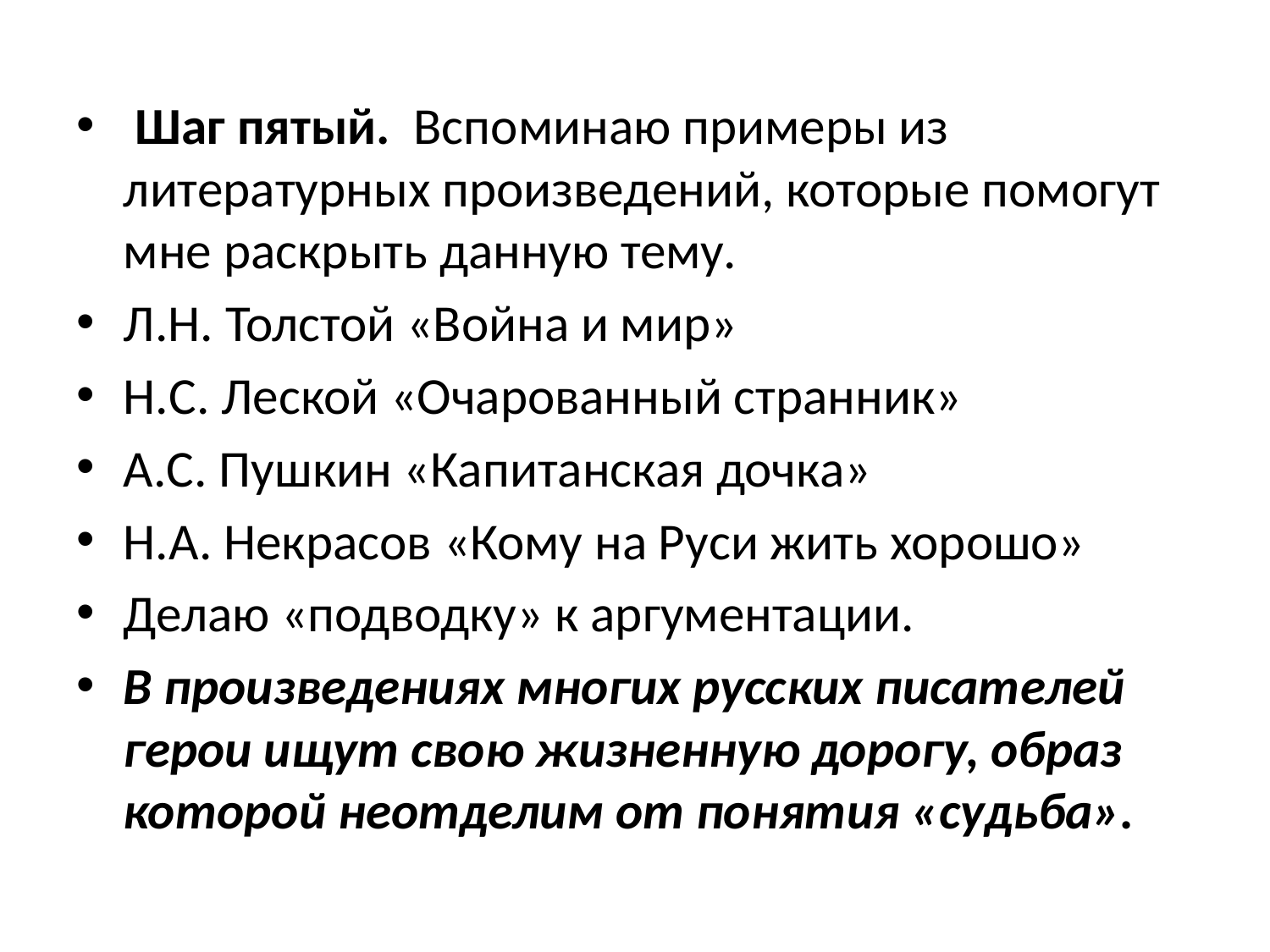

Шаг пятый.  Вспоминаю примеры из литературных произведений, которые помогут мне раскрыть данную тему.
Л.Н. Толстой «Война и мир»
Н.С. Леской «Очарованный странник»
А.С. Пушкин «Капитанская дочка»
Н.А. Некрасов «Кому на Руси жить хорошо»
Делаю «подводку» к аргументации.
В произведениях многих русских писателей герои ищут свою жизненную дорогу, образ которой неотделим от понятия «судьба».